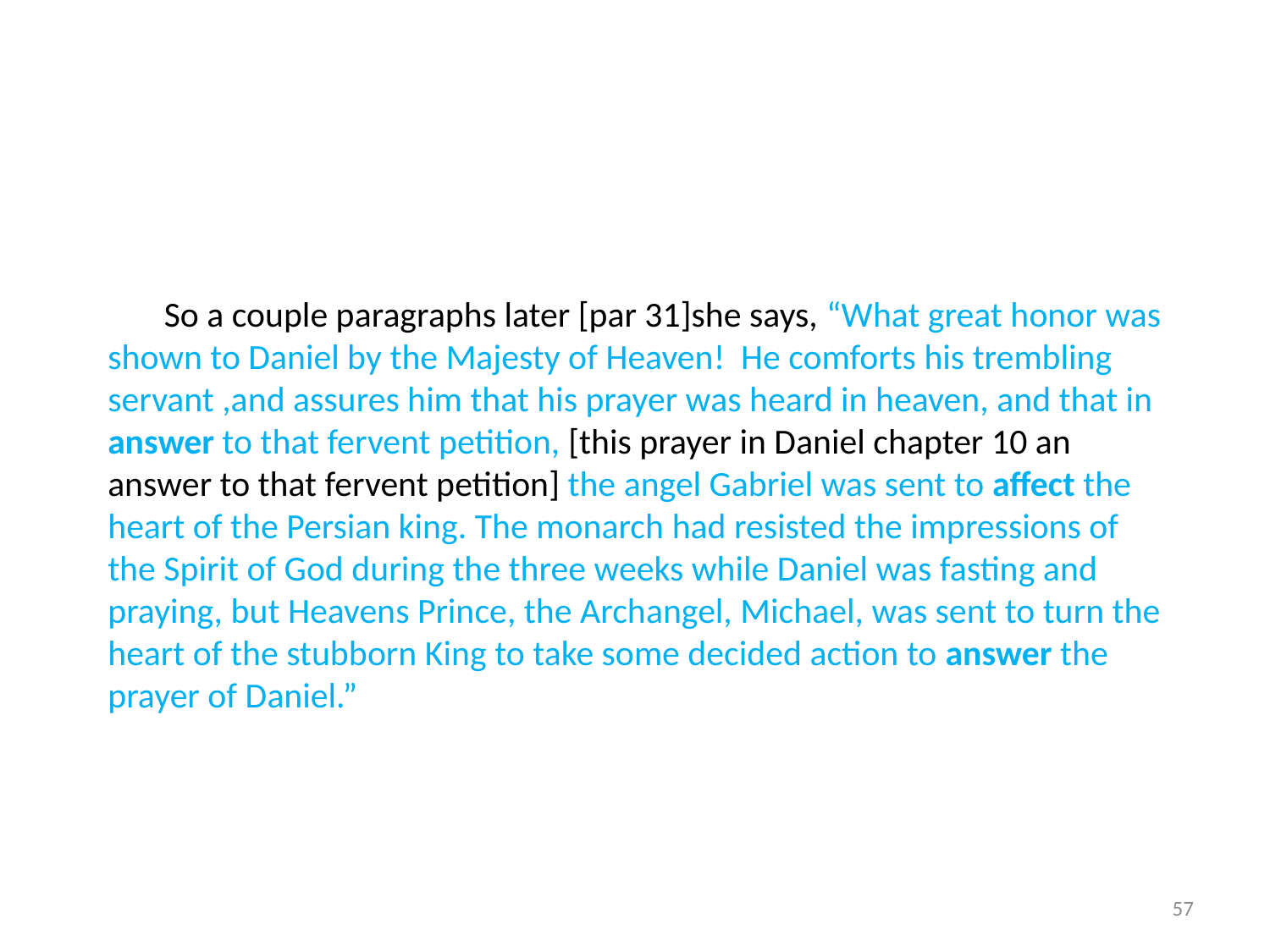

So a couple paragraphs later [par 31]she says, “What great honor was shown to Daniel by the Majesty of Heaven!  He comforts his trembling servant ,and assures him that his prayer was heard in heaven, and that in answer to that fervent petition, [this prayer in Daniel chapter 10 an answer to that fervent petition] the angel Gabriel was sent to affect the heart of the Persian king. The monarch had resisted the impressions of the Spirit of God during the three weeks while Daniel was fasting and praying, but Heavens Prince, the Archangel, Michael, was sent to turn the heart of the stubborn King to take some decided action to answer the prayer of Daniel.”
57